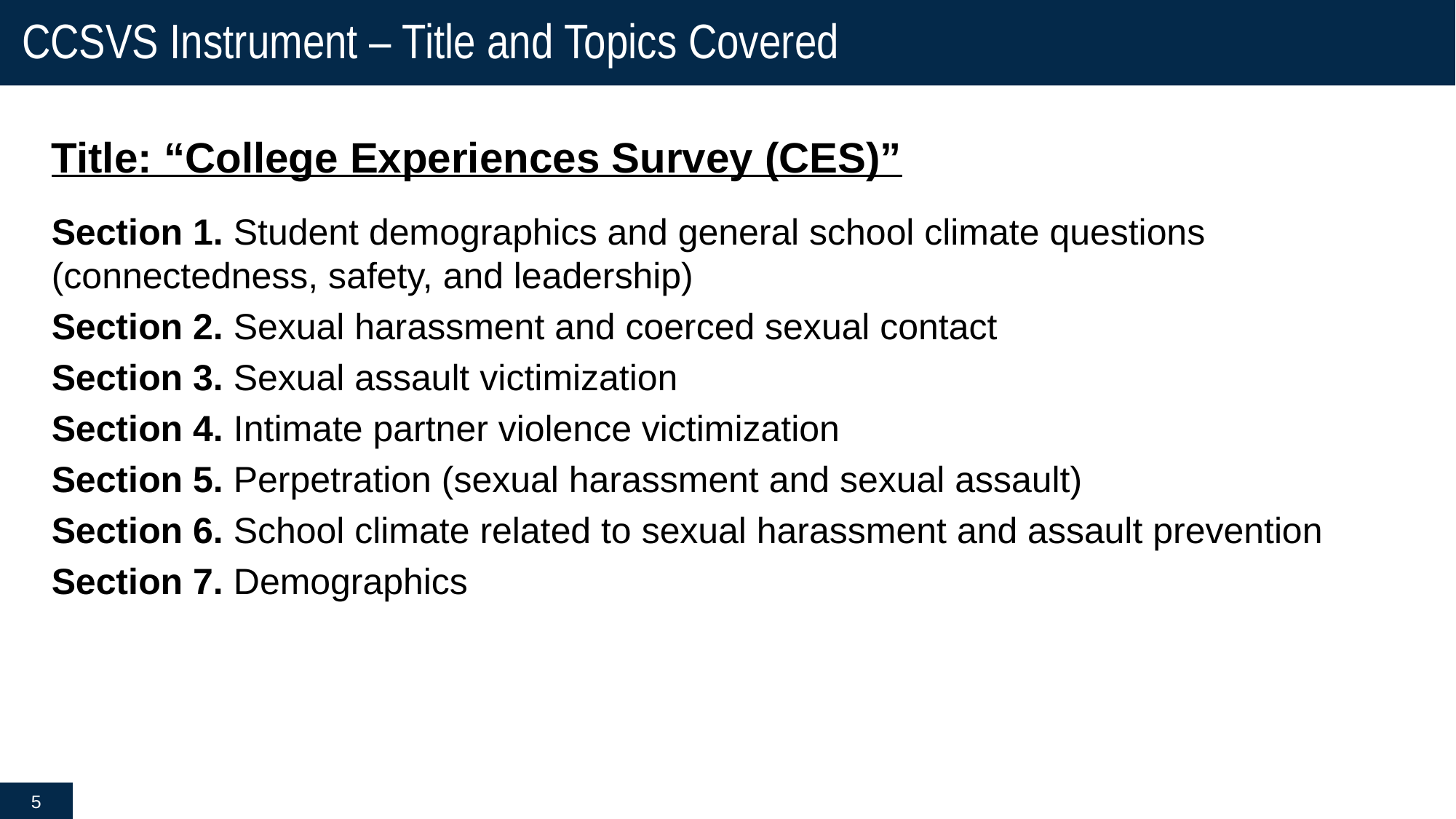

# CCSVS Instrument – Title and Topics Covered
Title: “College Experiences Survey (CES)”
Section 1. Student demographics and general school climate questions (connectedness, safety, and leadership)
Section 2. Sexual harassment and coerced sexual contact
Section 3. Sexual assault victimization
Section 4. Intimate partner violence victimization
Section 5. Perpetration (sexual harassment and sexual assault)
Section 6. School climate related to sexual harassment and assault prevention
Section 7. Demographics
5